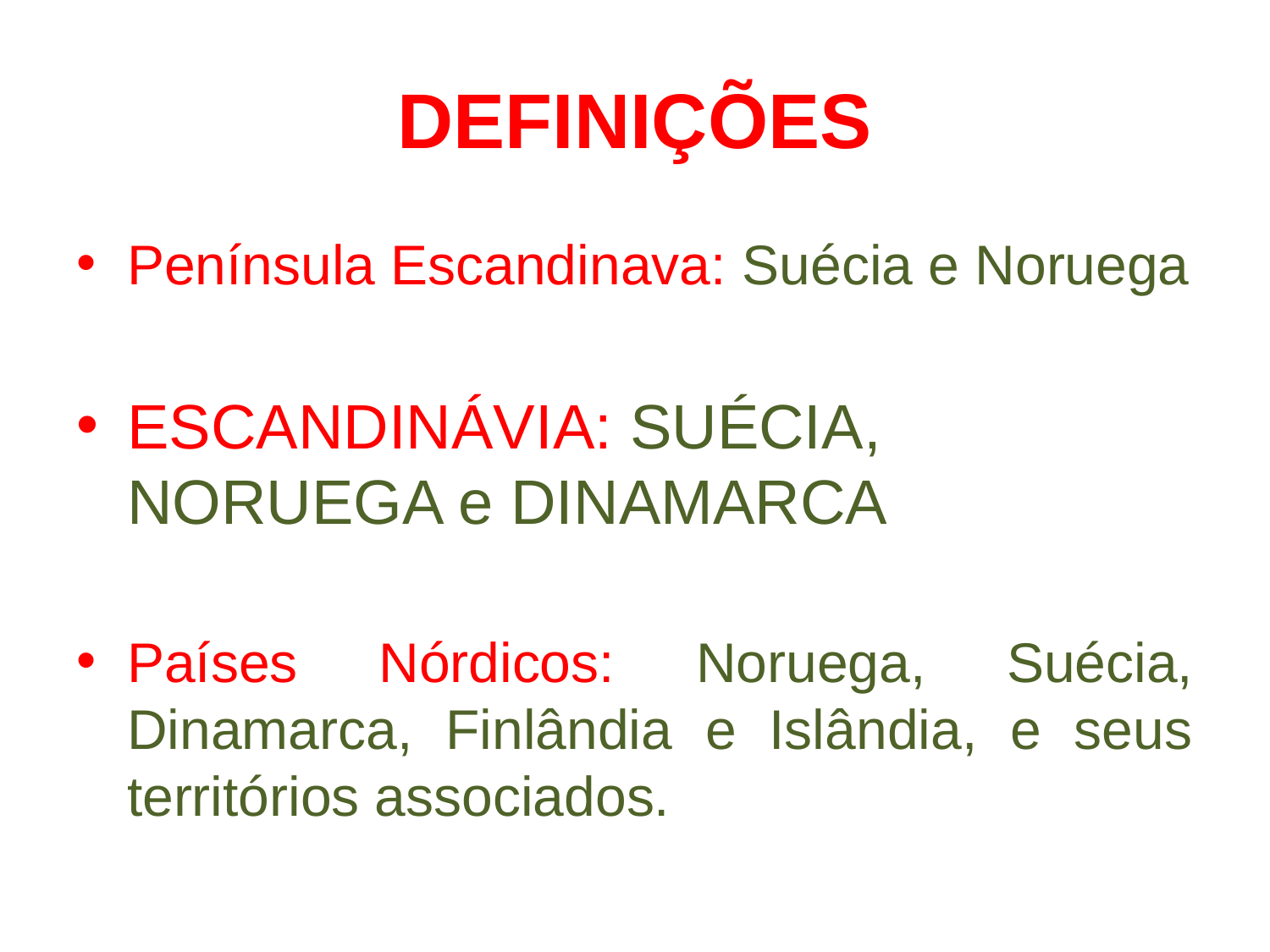

# DEFINIÇÕES
Península Escandinava: Suécia e Noruega

ESCANDINÁVIA: SUÉCIA, NORUEGA e DINAMARCA

Países Nórdicos: Noruega, Suécia, Dinamarca, Finlândia e Islândia, e seus territórios associados.